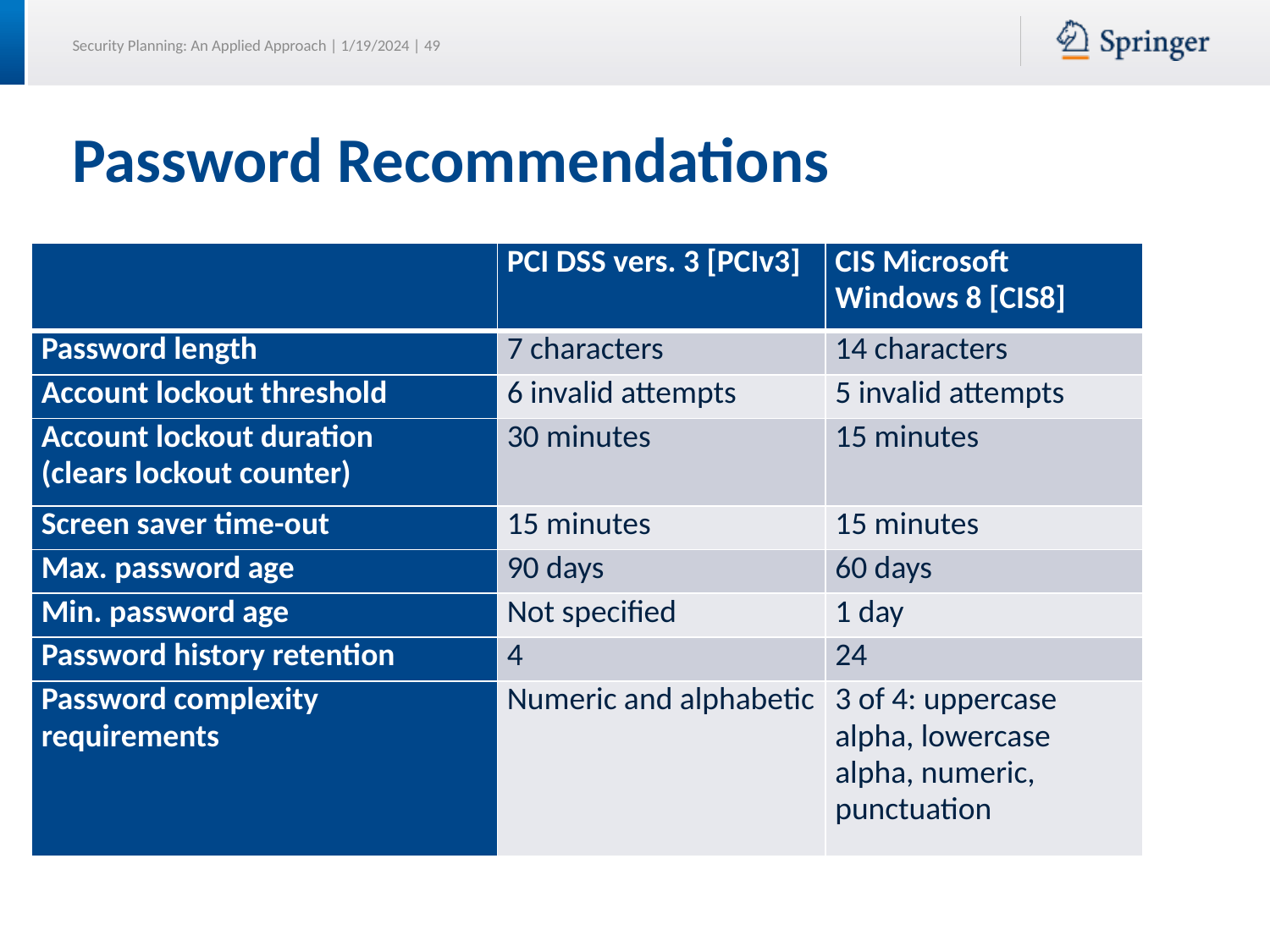

# Password Recommendations
|  | PCI DSS vers. 3 [PCIv3] | CIS Microsoft Windows 8 [CIS8] |
| --- | --- | --- |
| Password length | 7 characters | 14 characters |
| Account lockout threshold | 6 invalid attempts | 5 invalid attempts |
| Account lockout duration (clears lockout counter) | 30 minutes | 15 minutes |
| Screen saver time-out | 15 minutes | 15 minutes |
| Max. password age | 90 days | 60 days |
| Min. password age | Not specified | 1 day |
| Password history retention | 4 | 24 |
| Password complexity requirements | Numeric and alphabetic | 3 of 4: uppercase alpha, lowercase alpha, numeric, punctuation |